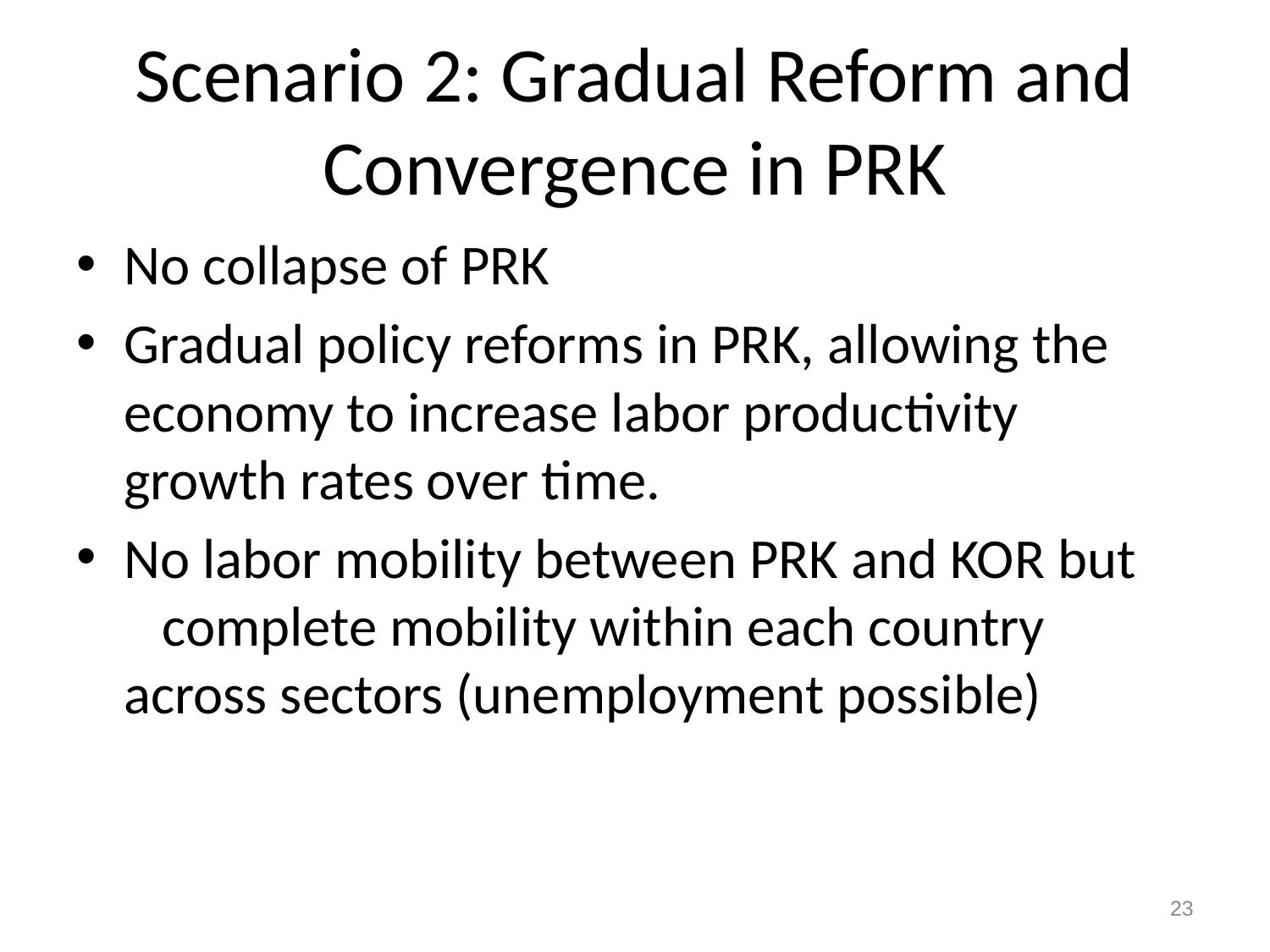

# Scenario 2: Gradual Reform and Convergence in PRK
No collapse of PRK
Gradual policy reforms in PRK, allowing the       economy to increase labor productivity            growth rates over time.
No labor mobility between PRK and KOR but        complete mobility within each country across sectors (unemployment possible)

23